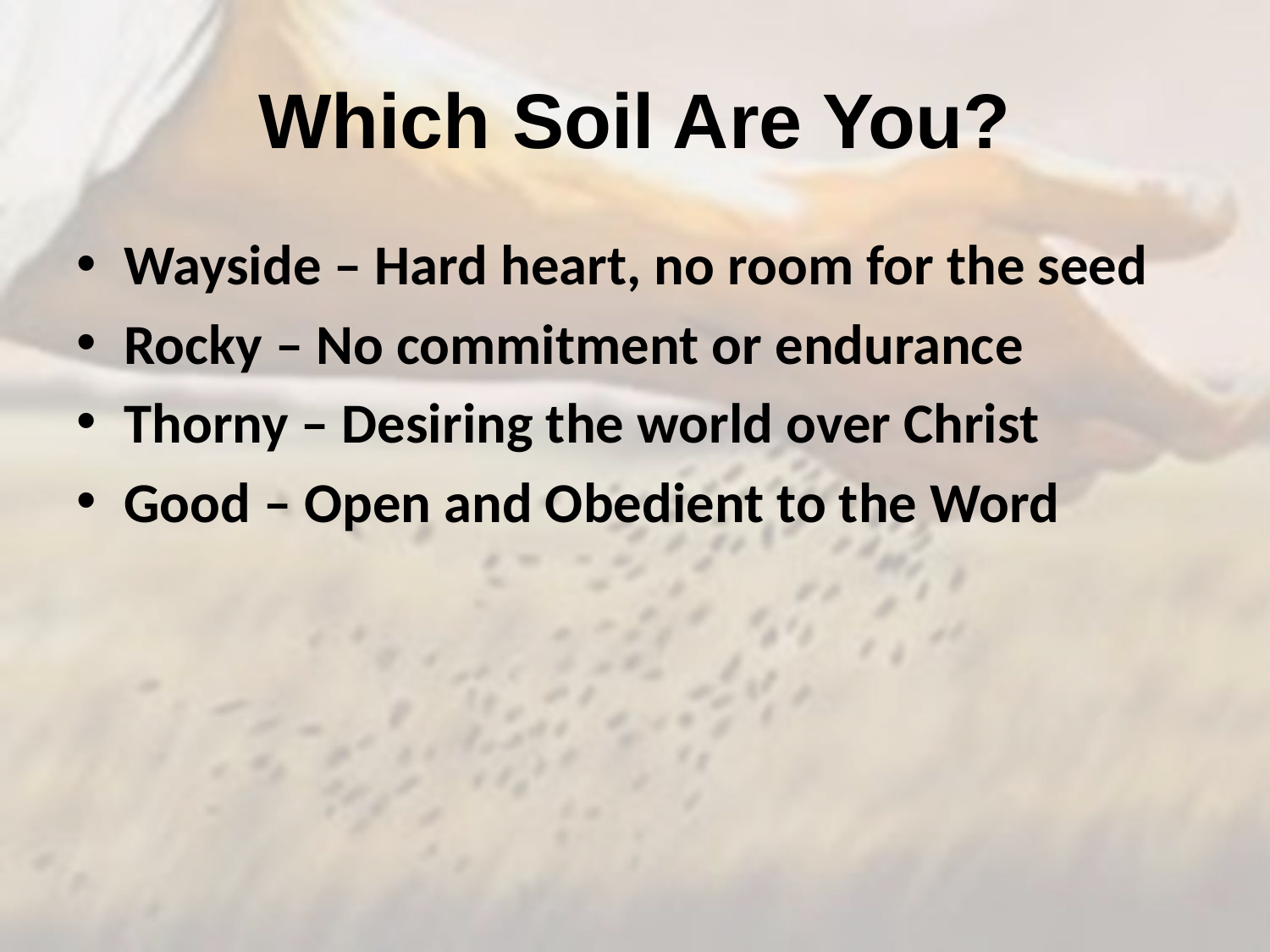

# Which Soil Are You?
Wayside – Hard heart, no room for the seed
Rocky – No commitment or endurance
Thorny – Desiring the world over Christ
Good – Open and Obedient to the Word